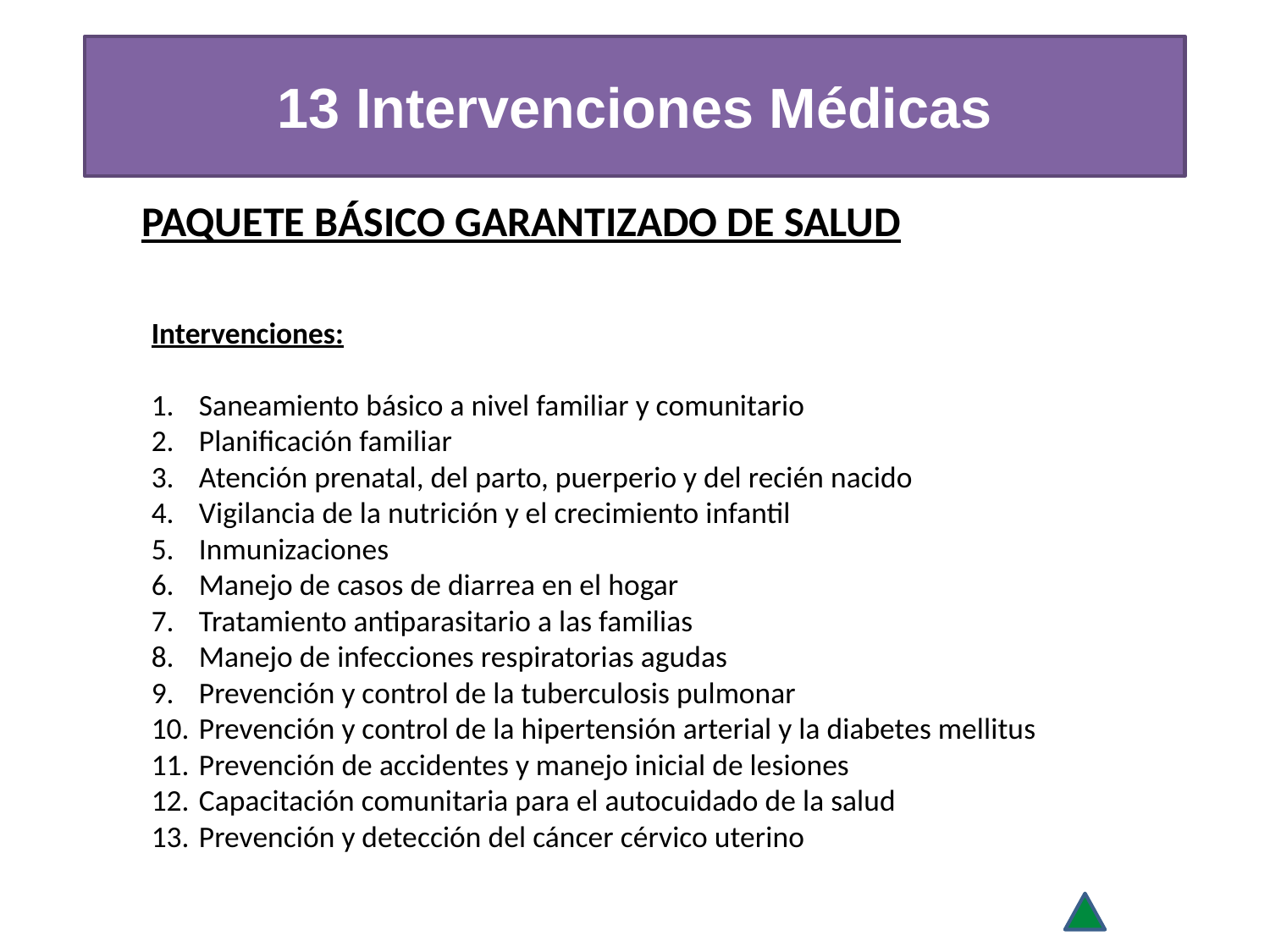

# 13 Intervenciones Médicas

PAQUETE BÁSICO GARANTIZADO DE SALUD
Intervenciones:

Saneamiento básico a nivel familiar y comunitario
Planificación familiar
Atención prenatal, del parto, puerperio y del recién nacido
Vigilancia de la nutrición y el crecimiento infantil
Inmunizaciones
Manejo de casos de diarrea en el hogar
Tratamiento antiparasitario a las familias
Manejo de infecciones respiratorias agudas
Prevención y control de la tuberculosis pulmonar
Prevención y control de la hipertensión arterial y la diabetes mellitus
Prevención de accidentes y manejo inicial de lesiones
Capacitación comunitaria para el autocuidado de la salud
Prevención y detección del cáncer cérvico uterino